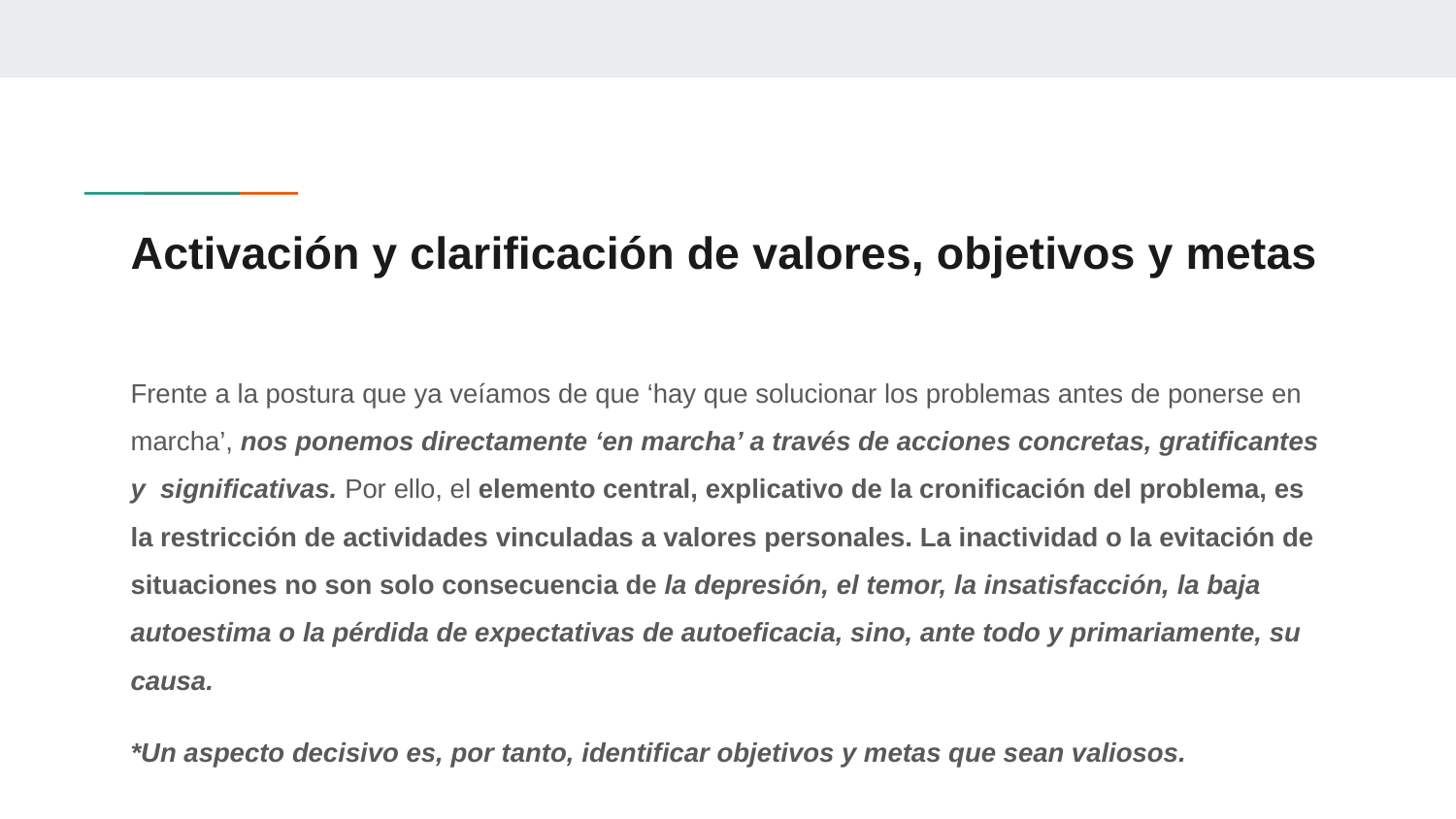

# Activación y clarificación de valores, objetivos y metas
Frente a la postura que ya veíamos de que ‘hay que solucionar los problemas antes de ponerse en  marcha’, nos ponemos directamente ‘en marcha’ a través de acciones concretas, gratificantes y  significativas. Por ello, el elemento central, explicativo de la cronificación del problema, es la restricción de actividades vinculadas a valores personales. La inactividad o la evitación de situaciones no son solo consecuencia de la depresión, el temor, la insatisfacción, la baja autoestima o la pérdida de expectativas de autoeficacia, sino, ante todo y primariamente, su causa.
*Un aspecto decisivo es, por tanto, identificar objetivos y metas que sean valiosos.